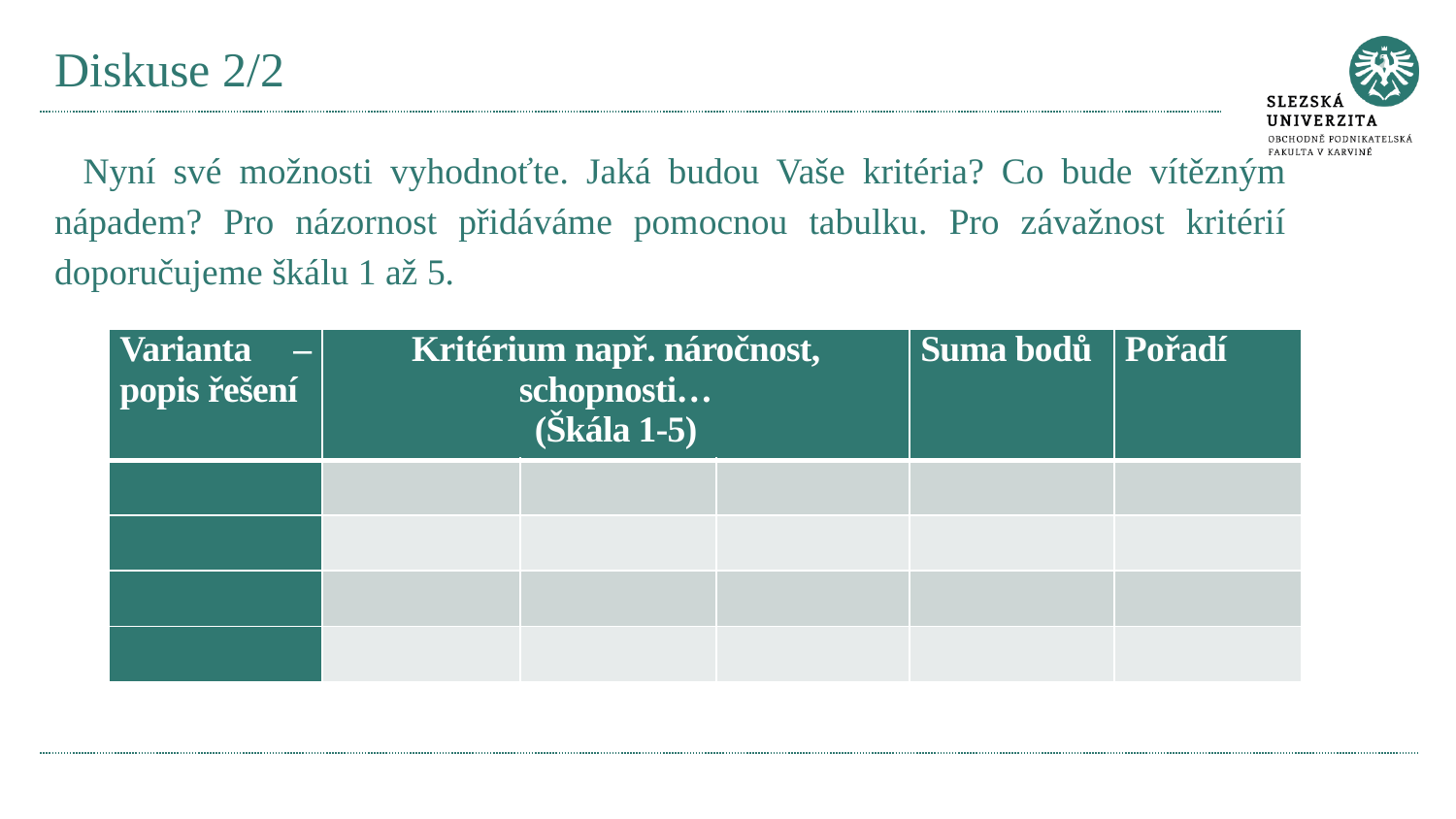

# Diskuse 2/2
Nyní své možnosti vyhodnoťte. Jaká budou Vaše kritéria? Co bude vítězným nápadem? Pro názornost přidáváme pomocnou tabulku. Pro závažnost kritérií doporučujeme škálu 1 až 5.
| Varianta – popis řešení | Kritérium např. náročnost, schopnosti… (Škála 1-5) |  |  | Suma bodů | Pořadí |
| --- | --- | --- | --- | --- | --- |
|  |  |  |  |  |  |
|  |  |  |  |  |  |
|  |  |  |  |  |  |
|  |  |  |  |  |  |